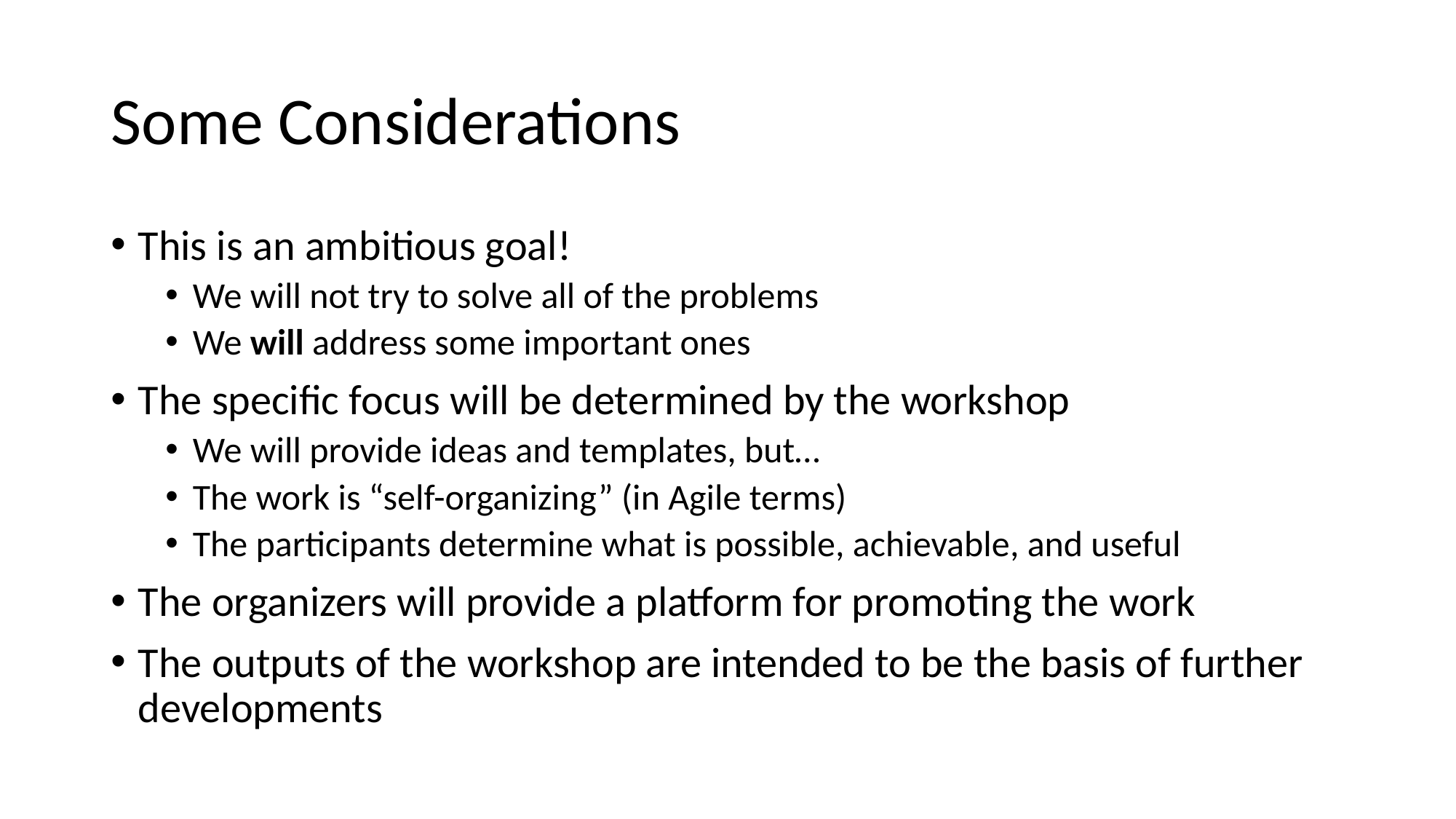

# Some Considerations
This is an ambitious goal!
We will not try to solve all of the problems
We will address some important ones
The specific focus will be determined by the workshop
We will provide ideas and templates, but…
The work is “self-organizing” (in Agile terms)
The participants determine what is possible, achievable, and useful
The organizers will provide a platform for promoting the work
The outputs of the workshop are intended to be the basis of further developments